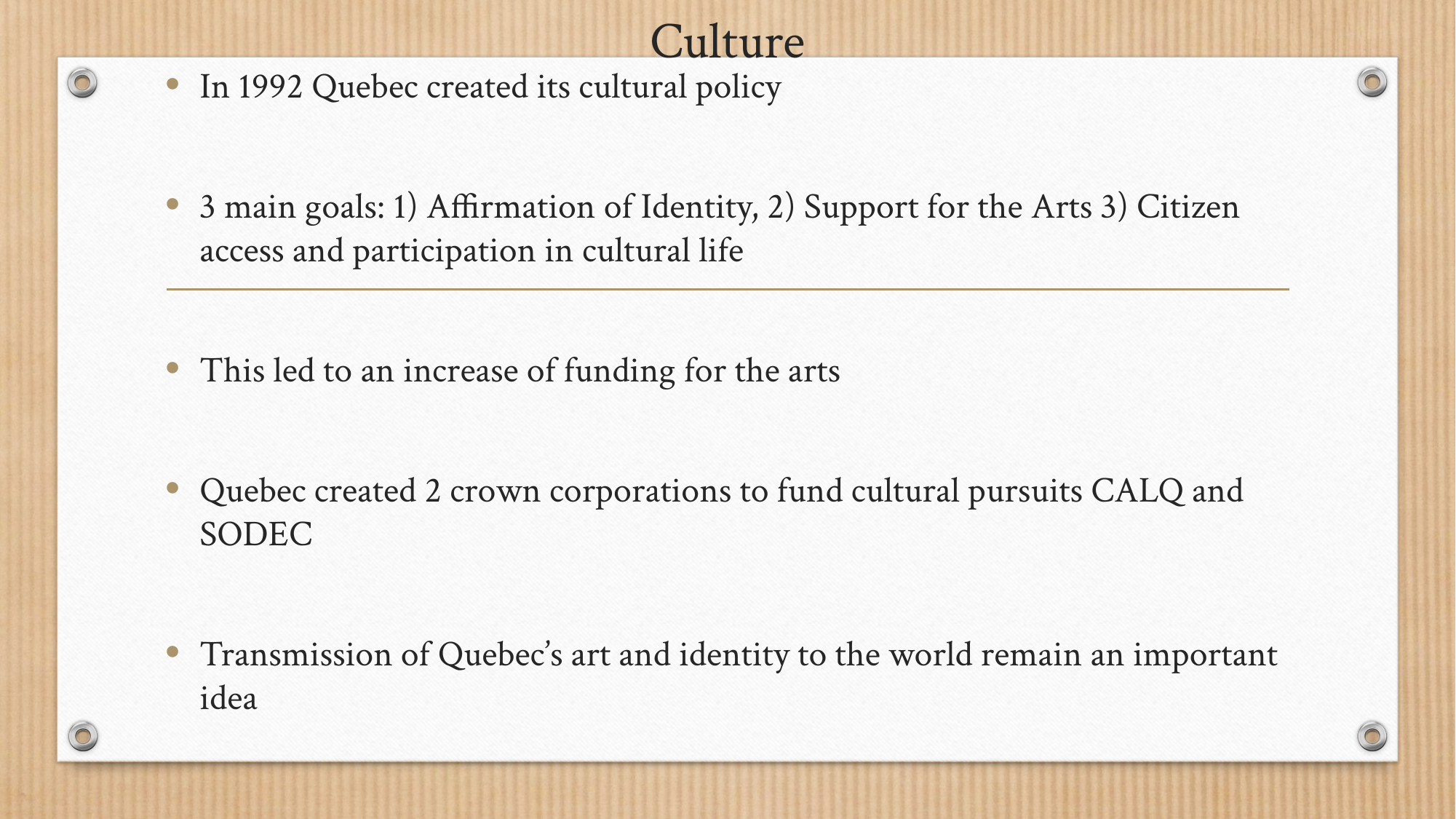

# Culture
In 1992 Quebec created its cultural policy

3 main goals: 1) Affirmation of Identity, 2) Support for the Arts 3) Citizen access and participation in cultural life

This led to an increase of funding for the arts

Quebec created 2 crown corporations to fund cultural pursuits CALQ and SODEC

Transmission of Quebec’s art and identity to the world remain an important idea